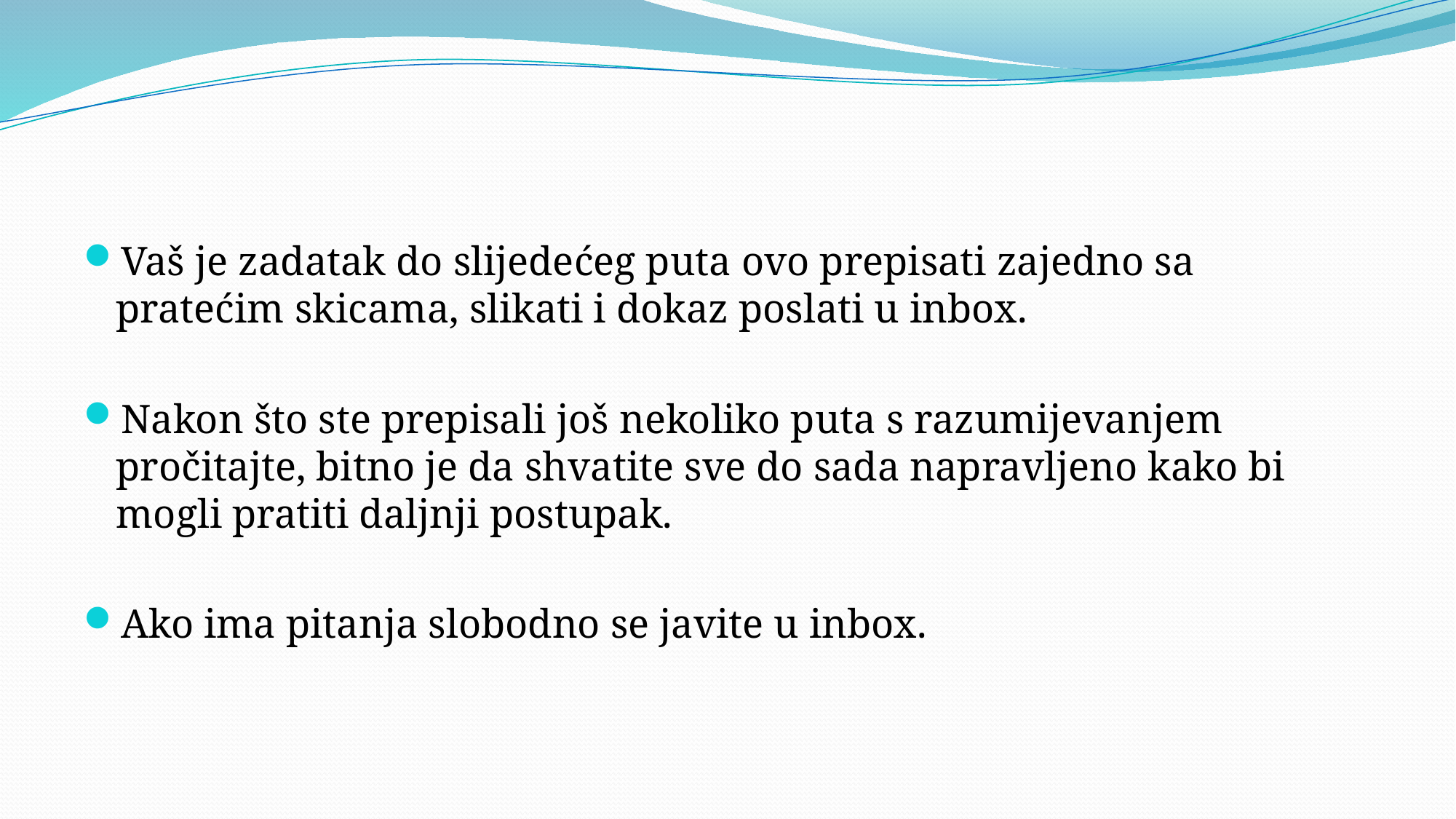

#
Vaš je zadatak do slijedećeg puta ovo prepisati zajedno sa pratećim skicama, slikati i dokaz poslati u inbox.

Nakon što ste prepisali još nekoliko puta s razumijevanjem pročitajte, bitno je da shvatite sve do sada napravljeno kako bi mogli pratiti daljnji postupak.

Ako ima pitanja slobodno se javite u inbox.